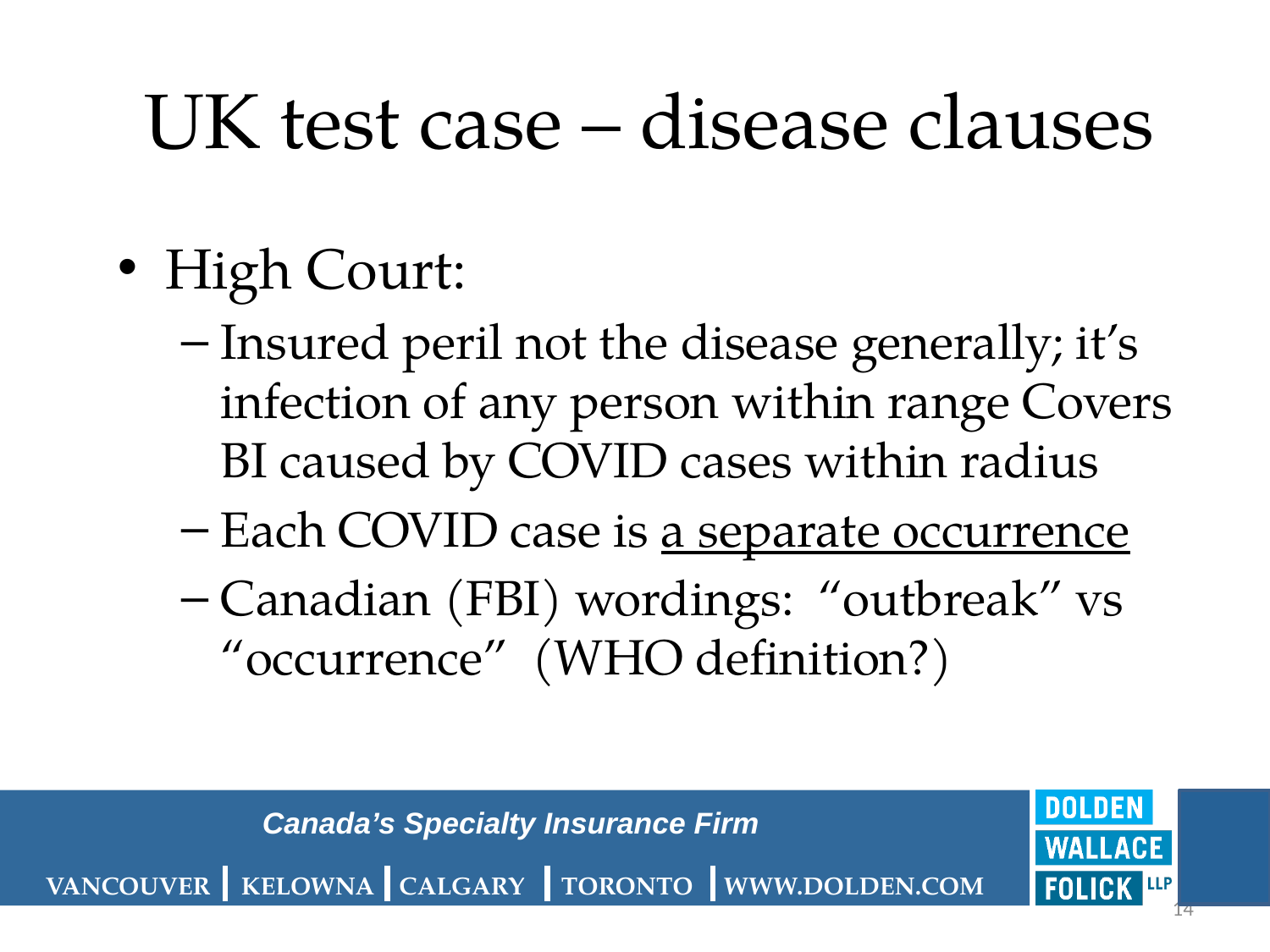

# UK test case – disease clauses
High Court:
Insured peril not the disease generally; it’s infection of any person within range Covers BI caused by COVID cases within radius
Each COVID case is a separate occurrence
Canadian (FBI) wordings:  “outbreak” vs “occurrence”  (WHO definition?)
14